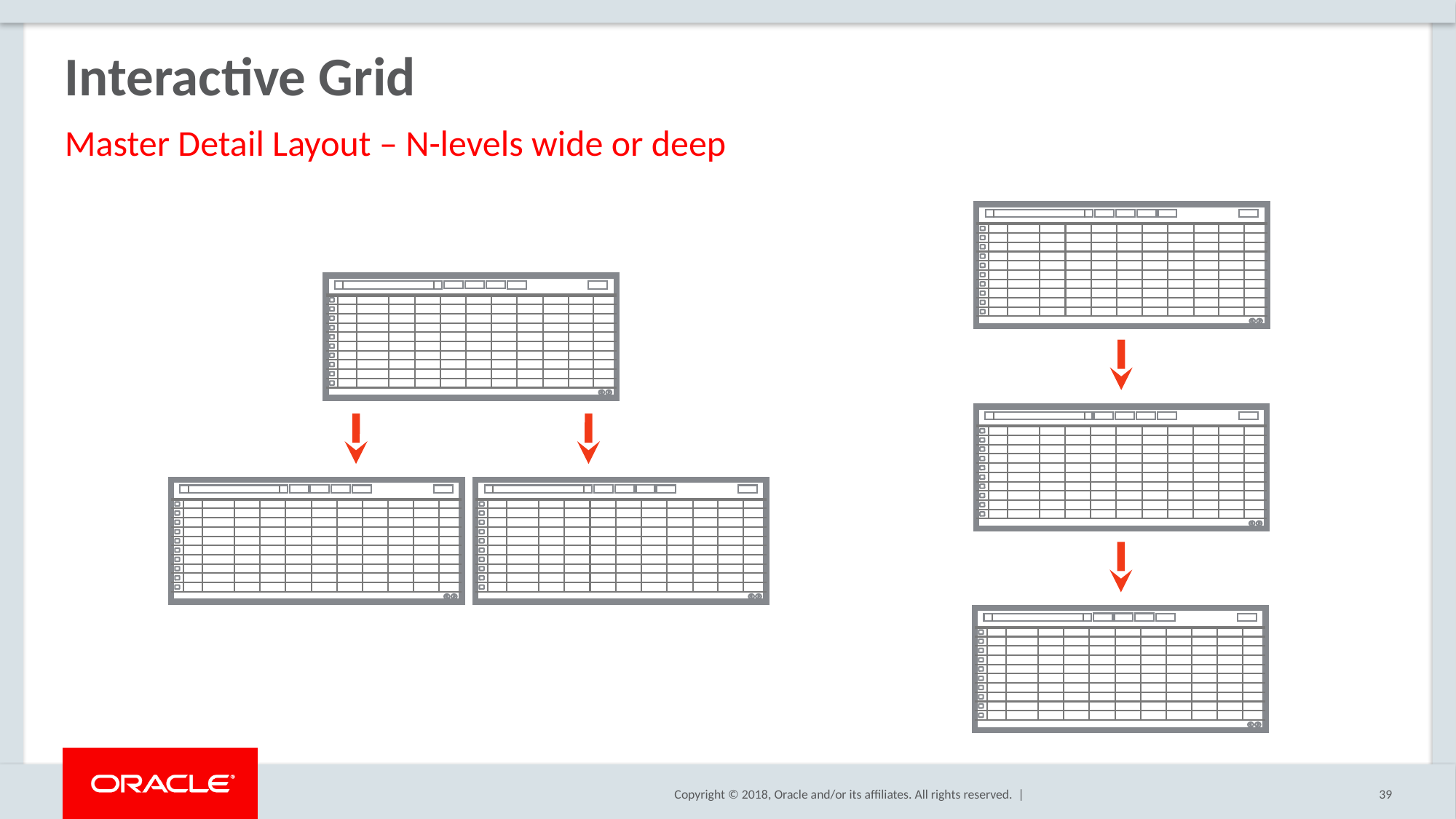

# Interactive Grid
Master Detail Layout – N-levels wide or deep

39